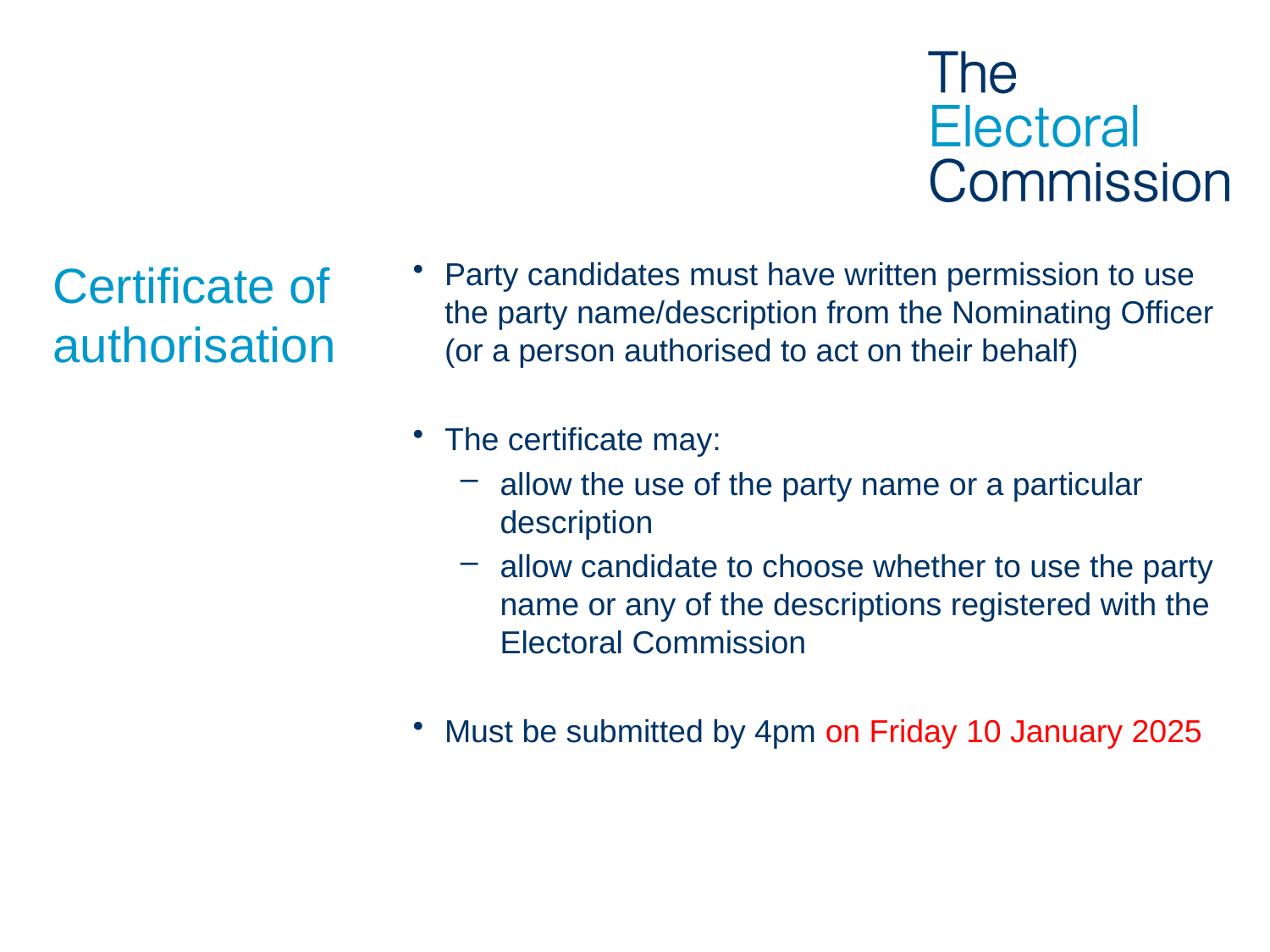

# Certificate of authorisation
Party candidates must have written permission to use the party name/description from the Nominating Officer (or a person authorised to act on their behalf)

The certificate may:
allow the use of the party name or a particular description
allow candidate to choose whether to use the party name or any of the descriptions registered with the Electoral Commission

Must be submitted by 4pm on Friday 10 January 2025